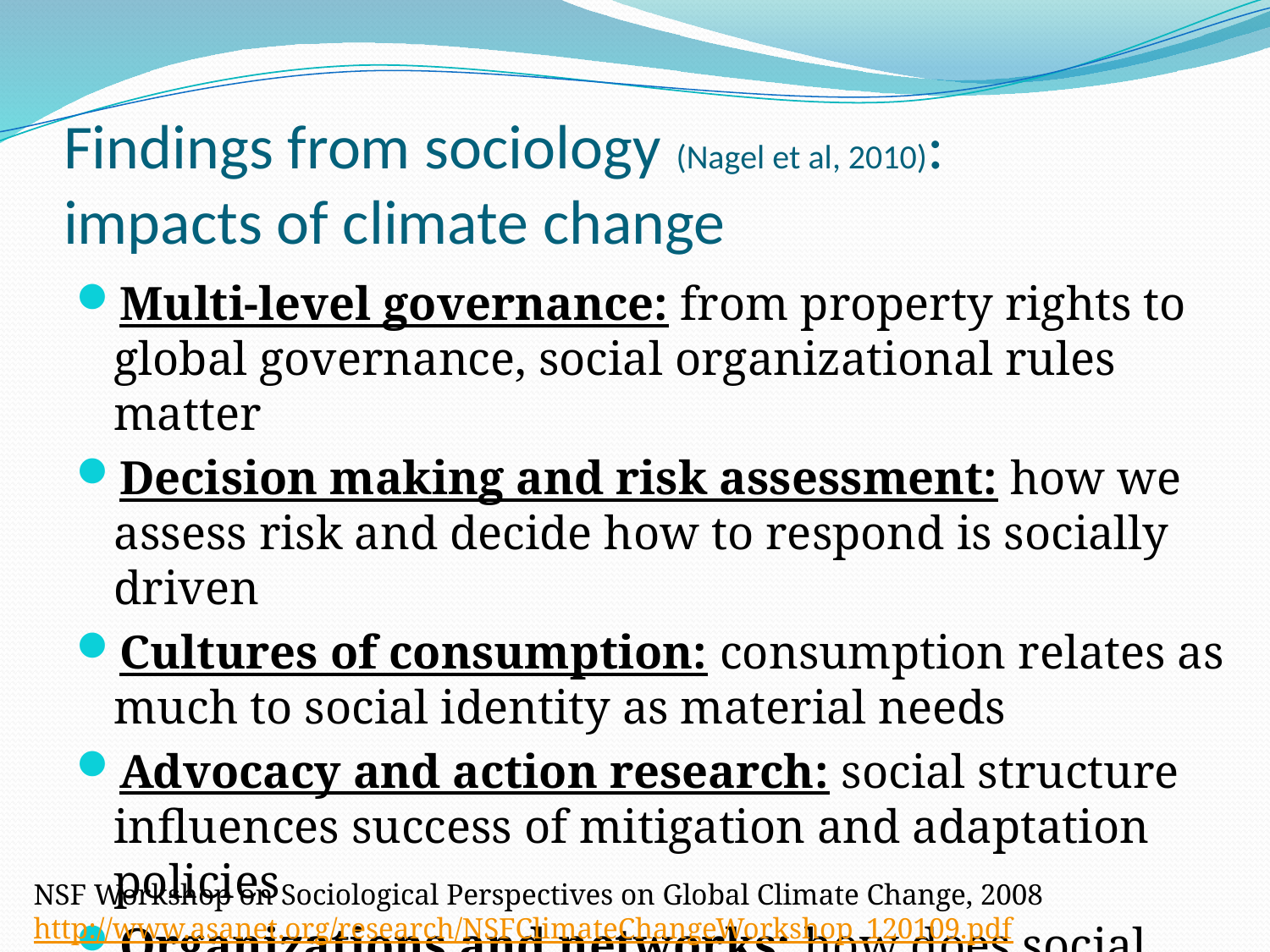

# Findings from sociology (Nagel et al, 2010): impacts of climate change
Multi-level governance: from property rights to global governance, social organizational rules matter
Decision making and risk assessment: how we assess risk and decide how to respond is socially driven
Cultures of consumption: consumption relates as much to social identity as material needs
Advocacy and action research: social structure influences success of mitigation and adaptation policies
Organizations and networks: how does social organization foster or inhibit mitigation and adaptation
NSF Workshop on Sociological Perspectives on Global Climate Change, 2008 http://www.asanet.org/research/NSFClimateChangeWorkshop_120109.pdf